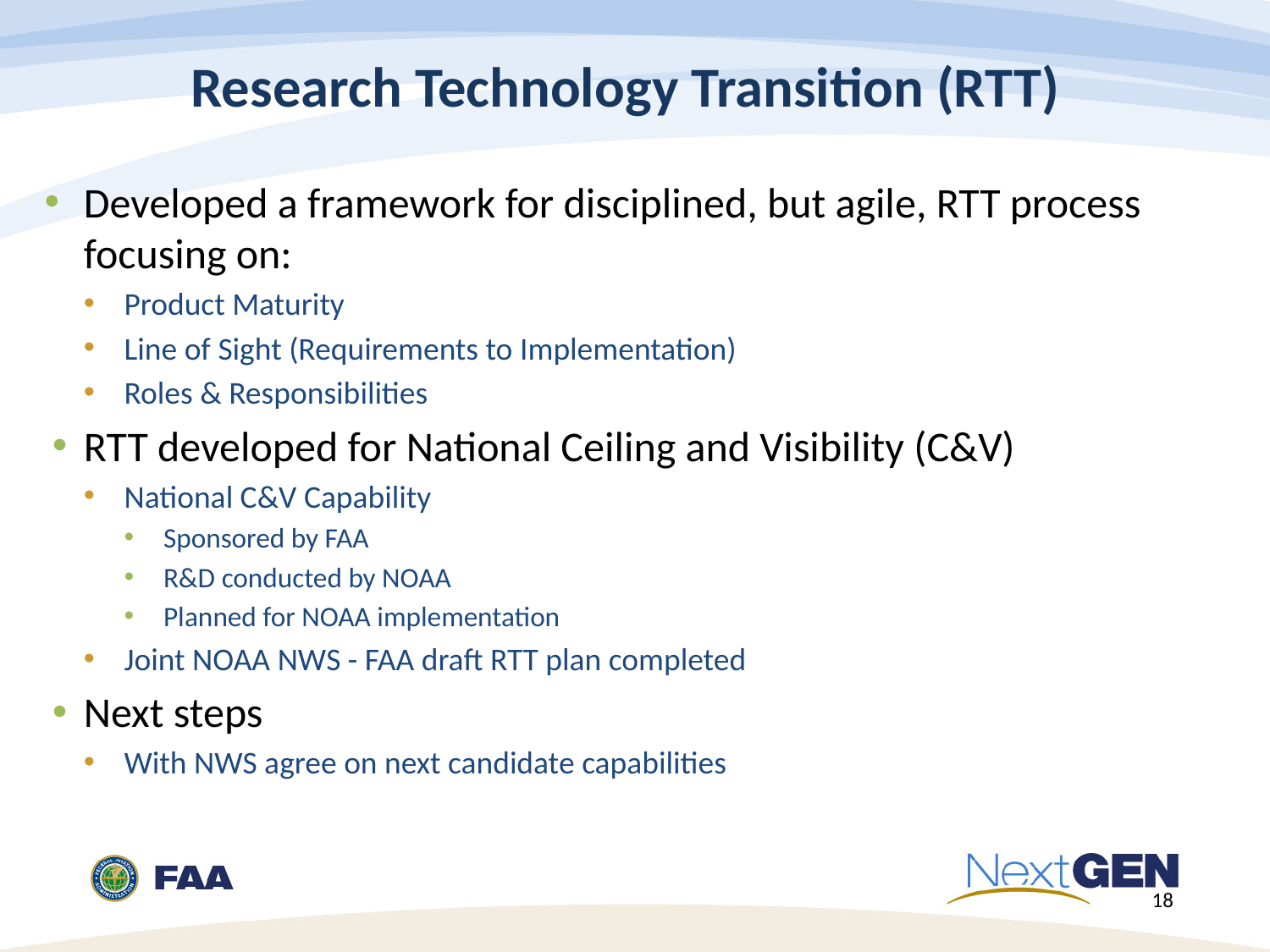

# Research Technology Transition (RTT)
Developed a framework for disciplined, but agile, RTT process focusing on:
Product Maturity
Line of Sight (Requirements to Implementation)
Roles & Responsibilities
RTT developed for National Ceiling and Visibility (C&V)
National C&V Capability
Sponsored by FAA
R&D conducted by NOAA
Planned for NOAA implementation
Joint NOAA NWS - FAA draft RTT plan completed
Next steps
With NWS agree on next candidate capabilities
18